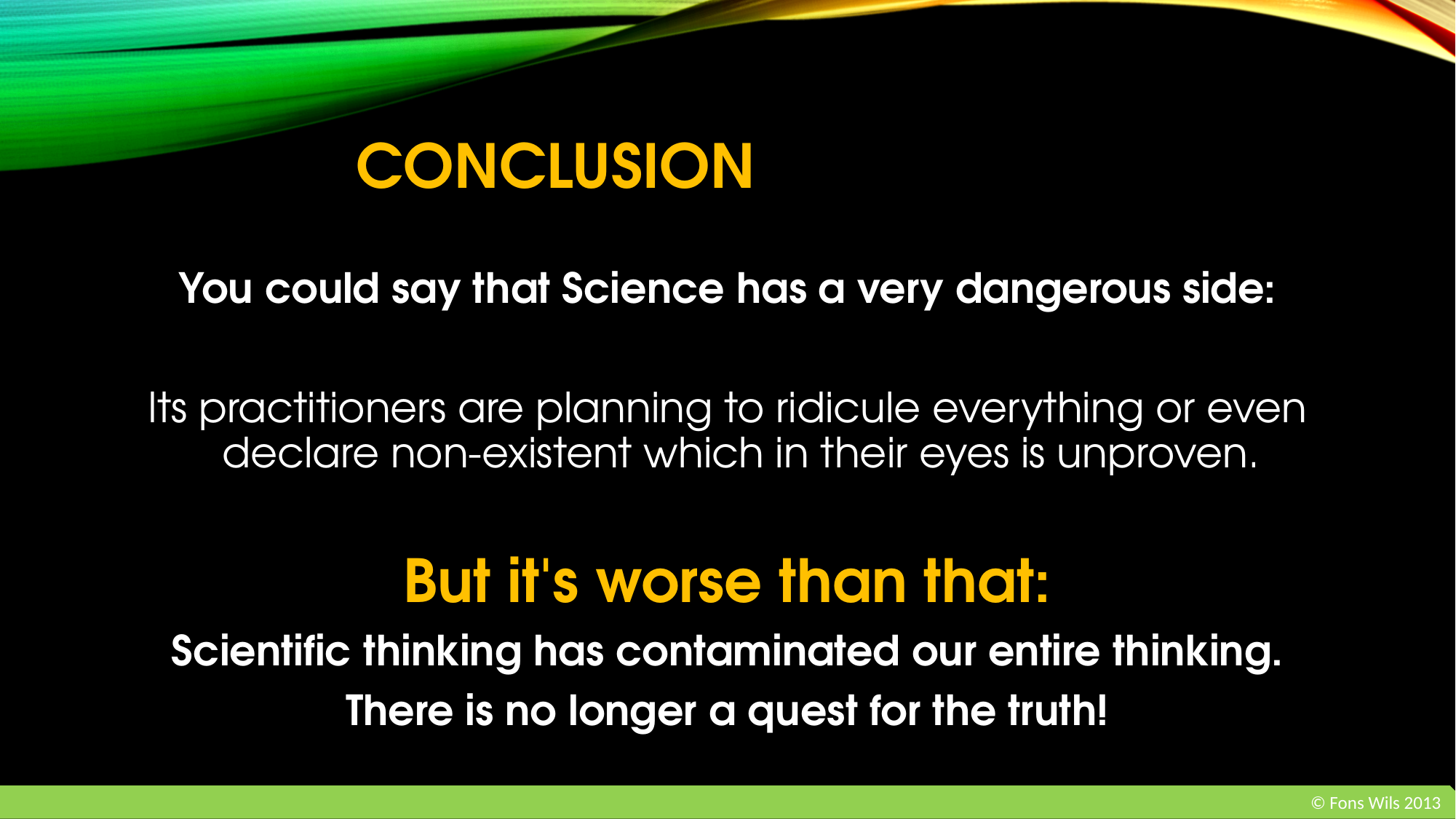

# CONCLUSION
You could say that Science has a very dangerous side:

Its practitioners are planning to ridicule everything or even declare non-existent which in their eyes is unproven.

But it's worse than that:
Scientific thinking has contaminated our entire thinking.
There is no longer a quest for the truth!